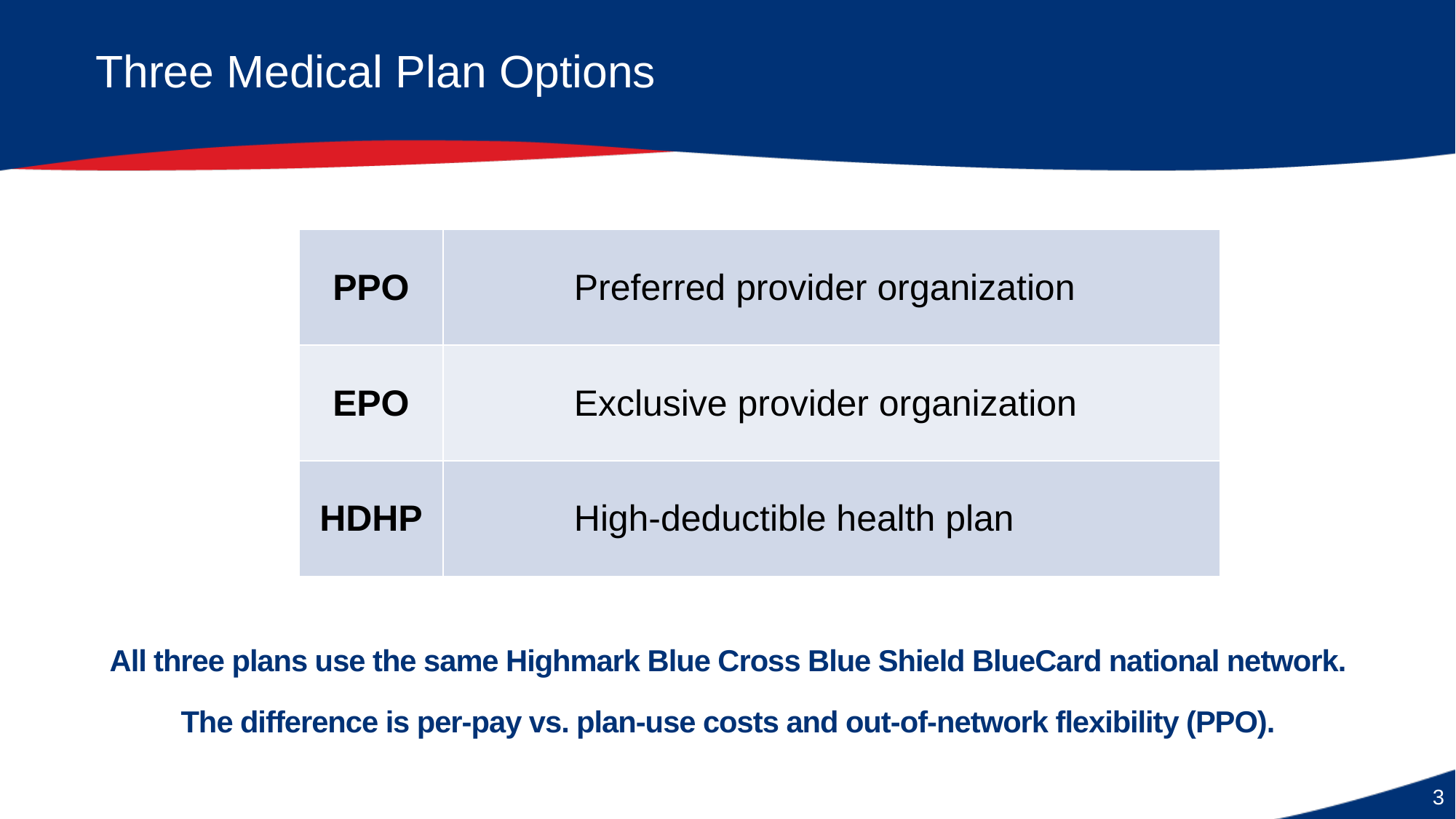

# Three Medical Plan Options
| PPO​ | Preferred provider organization |
| --- | --- |
| EPO | Exclusive provider organization |
| HDHP | High-deductible health plan |
All three plans use the same Highmark Blue Cross Blue Shield BlueCard national network.
The difference is per-pay vs. plan-use costs and out-of-network flexibility (PPO).